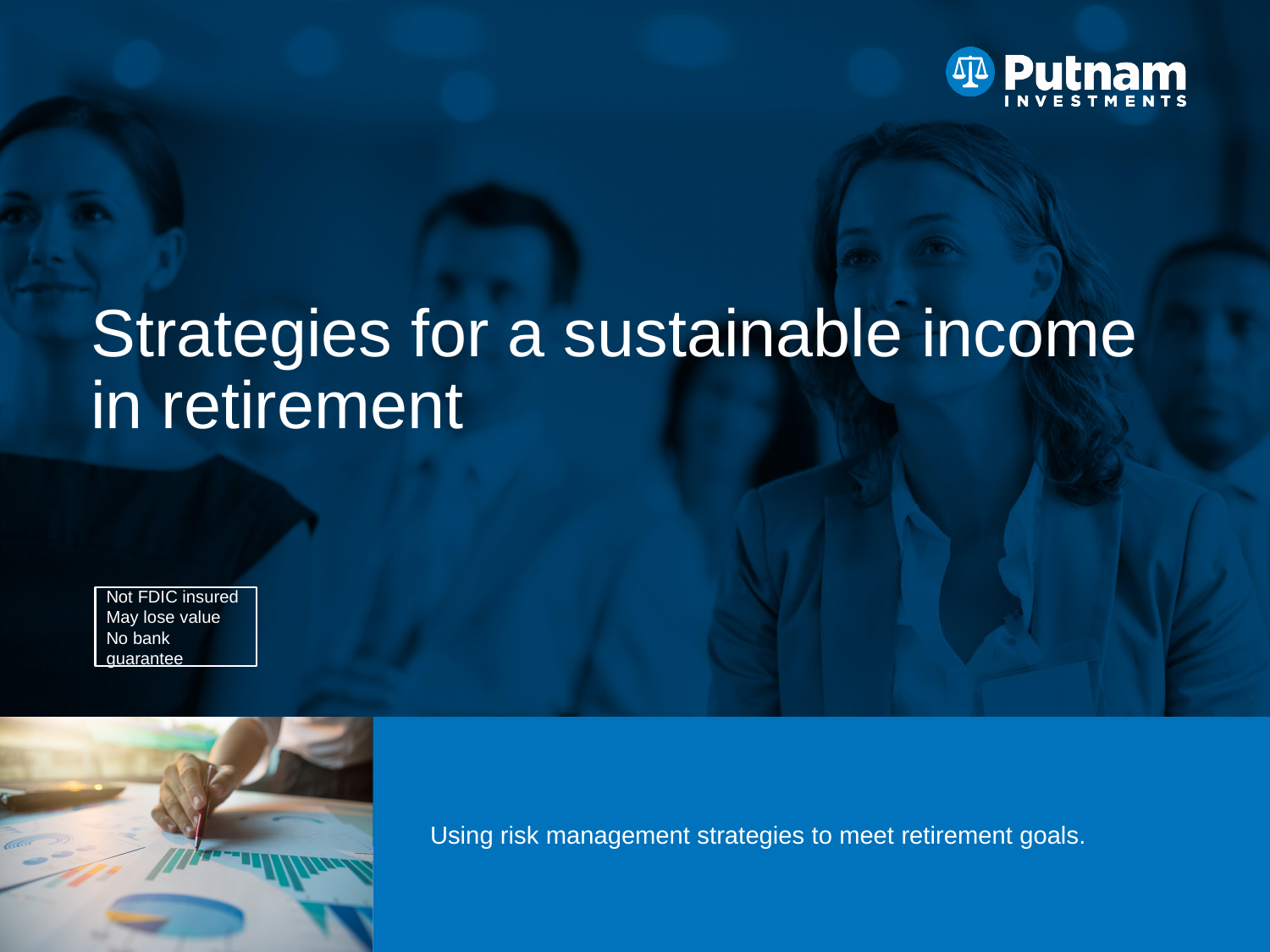

# Strategies for a sustainable income in retirement
Using risk management strategies to meet retirement goals.